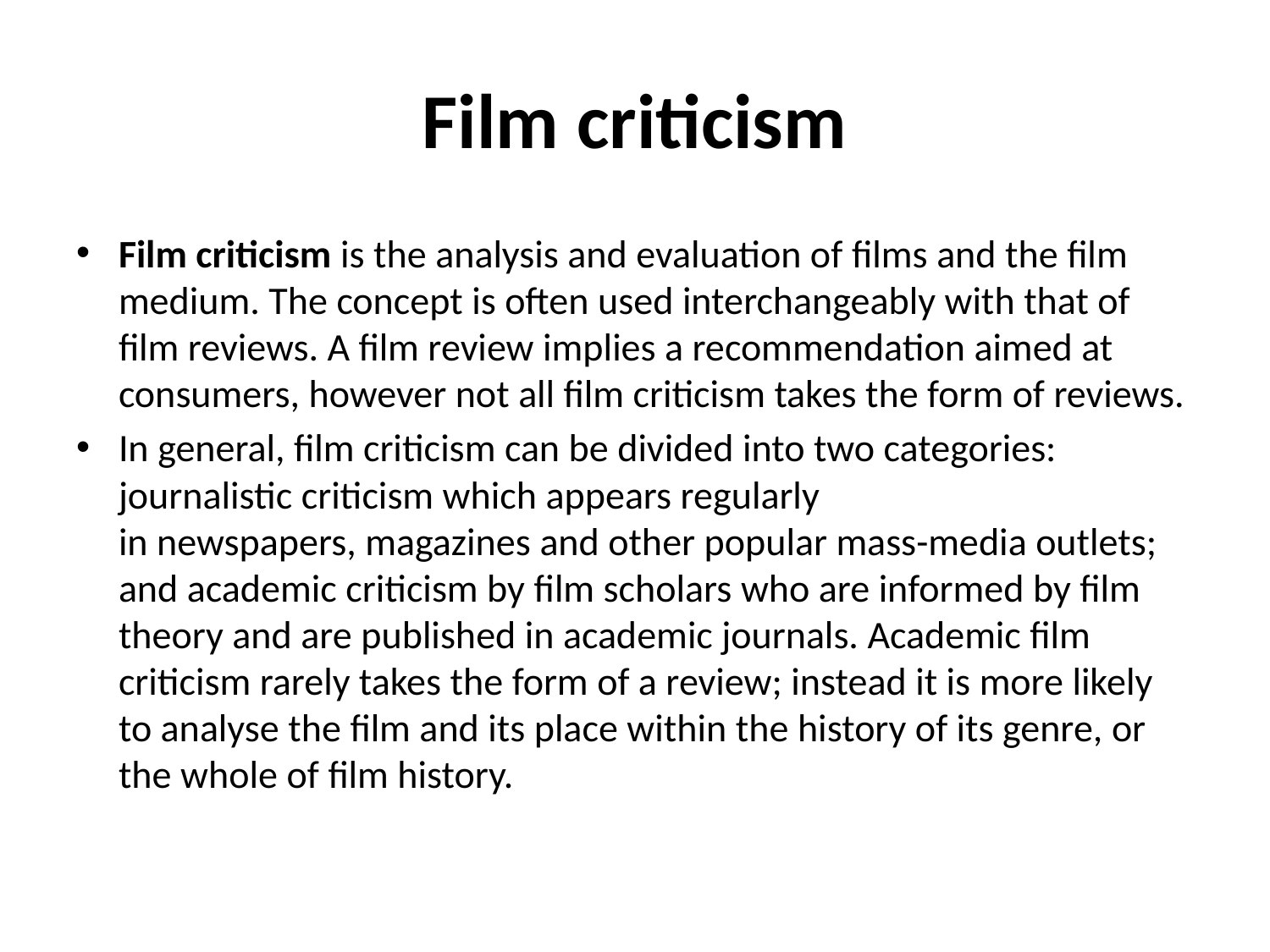

# Film criticism
Film criticism is the analysis and evaluation of films and the film medium. The concept is often used interchangeably with that of film reviews. A film review implies a recommendation aimed at consumers, however not all film criticism takes the form of reviews.
In general, film criticism can be divided into two categories: journalistic criticism which appears regularly in newspapers, magazines and other popular mass-media outlets; and academic criticism by film scholars who are informed by film theory and are published in academic journals. Academic film criticism rarely takes the form of a review; instead it is more likely to analyse the film and its place within the history of its genre, or the whole of film history.